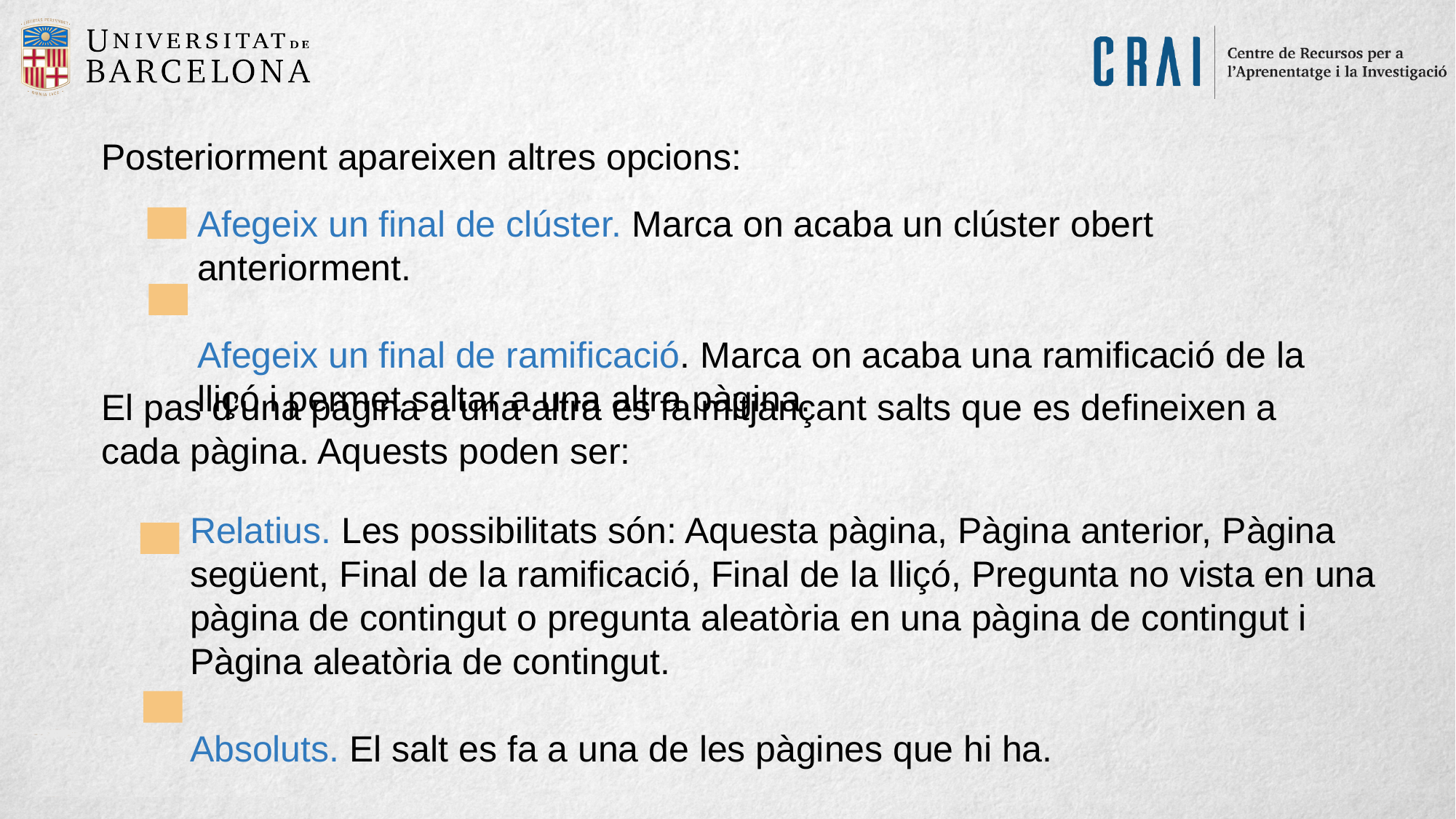

Posteriorment apareixen altres opcions:

Afegeix un final de clúster. Marca on acaba un clúster obert anteriorment.

Afegeix un final de ramificació. Marca on acaba una ramificació de la lliçó i permet saltar a una altra pàgina.

Relatius. Les possibilitats són: Aquesta pàgina, Pàgina anterior, Pàgina següent, Final de la ramificació, Final de la lliçó, Pregunta no vista en una pàgina de contingut o pregunta aleatòria en una pàgina de contingut i Pàgina aleatòria de contingut.

Absoluts. El salt es fa a una de les pàgines que hi ha.

El pas d’una pàgina a una altra es fa mitjançant salts que es defineixen a cada pàgina. Aquests poden ser: